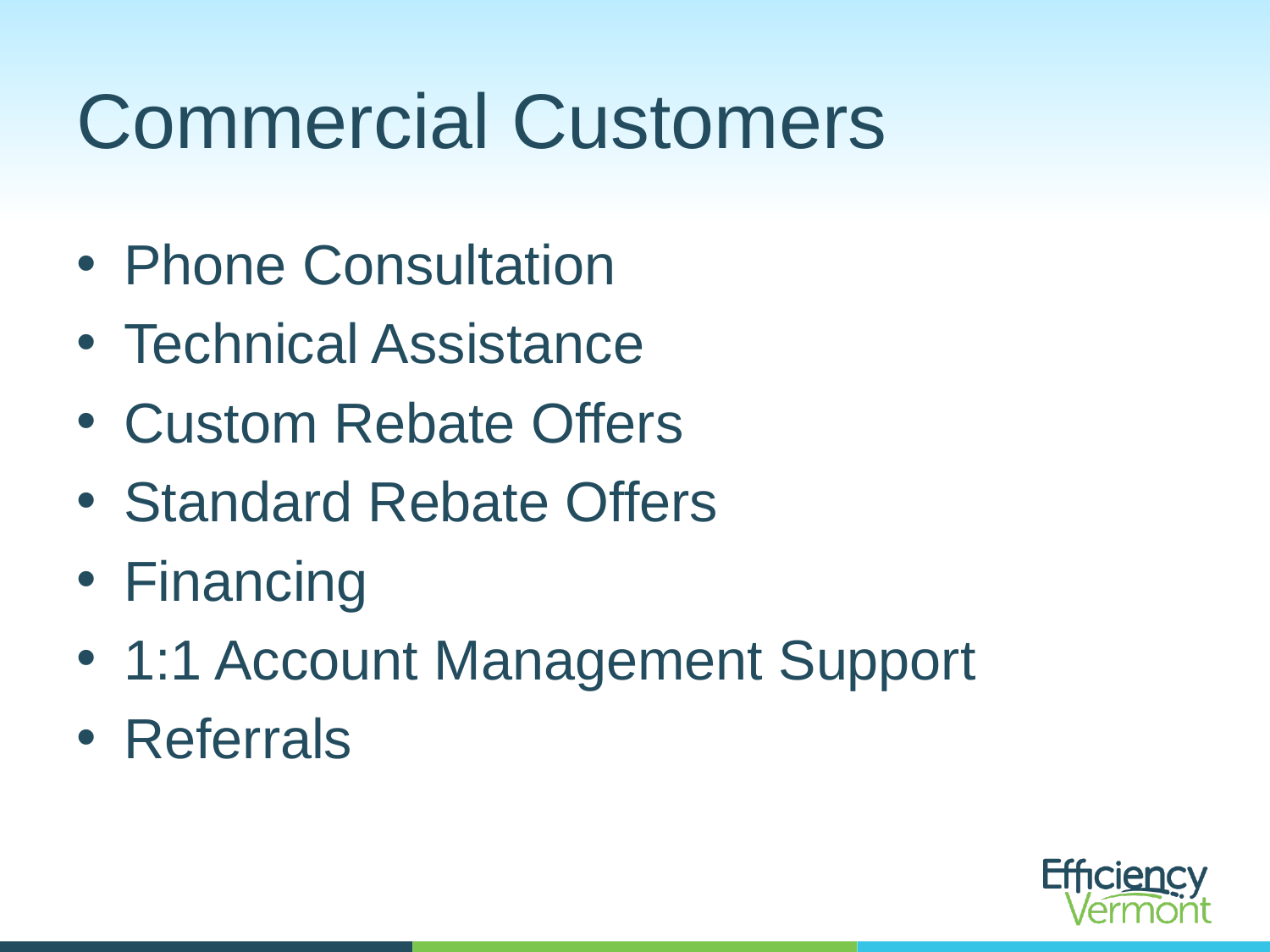

# Commercial Customers
Phone Consultation
Technical Assistance
Custom Rebate Offers
Standard Rebate Offers
Financing
1:1 Account Management Support
Referrals